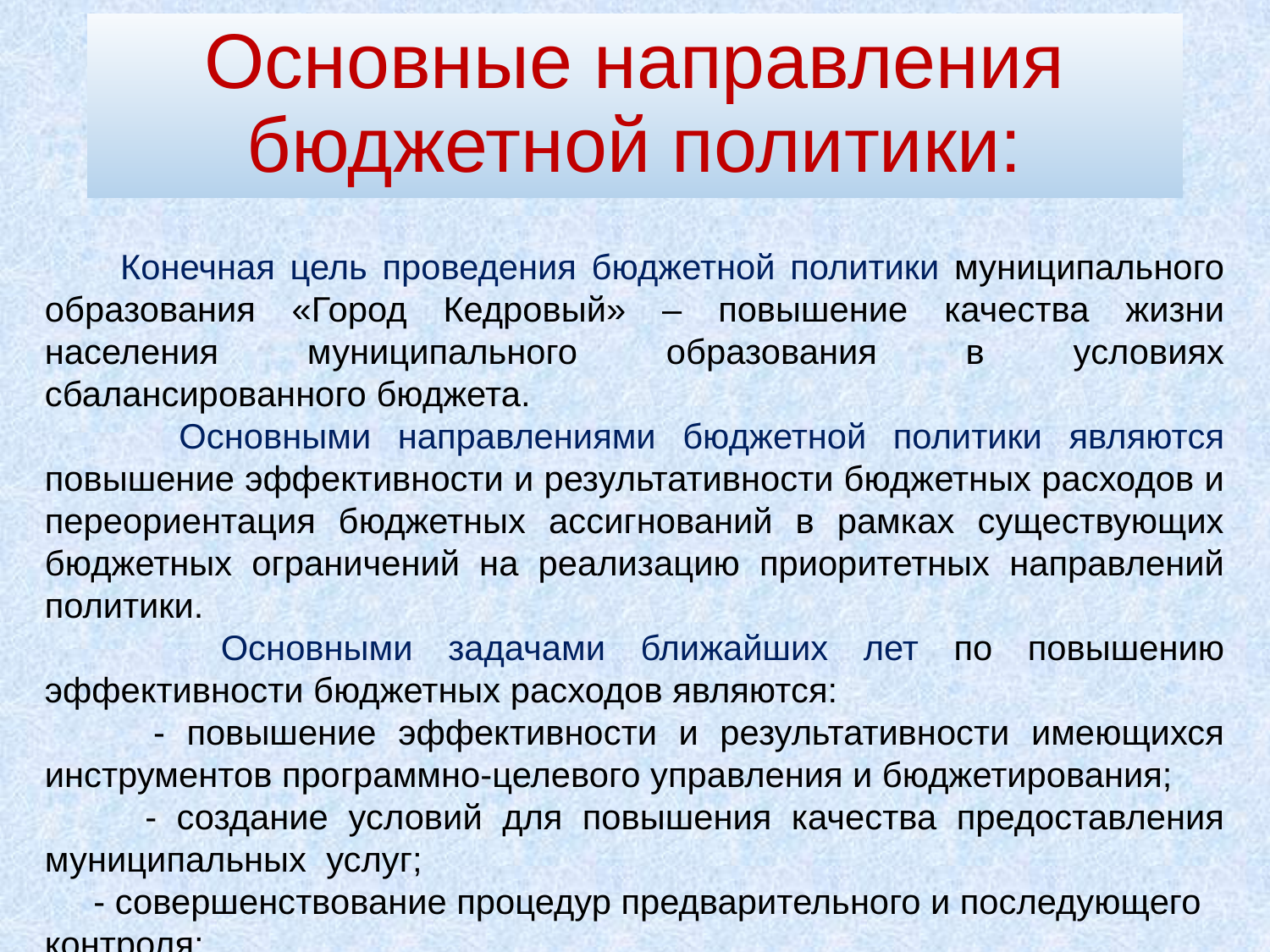

# Основные направления бюджетной политики:
     Конечная цель проведения бюджетной политики муниципального образования «Город Кедровый» – повышение качества жизни населения муниципального образования в условиях сбалансированного бюджета.
     Основными направлениями бюджетной политики являются повышение эффективности и результативности бюджетных расходов и переориентация бюджетных ассигнований в рамках существующих бюджетных ограничений на реализацию приоритетных направлений политики.
     Основными задачами ближайших лет по повышению эффективности бюджетных расходов являются:
     - повышение эффективности и результативности имеющихся инструментов программно-целевого управления и бюджетирования;
     - создание условий для повышения качества предоставления муниципальных  услуг;
     - совершенствование процедур предварительного и последующего контроля;
     - обеспечение широкого вовлечения граждан в процедуры обсуждения и принятия конкретных бюджетных решений, общественного контроля их эффективности и результативности.